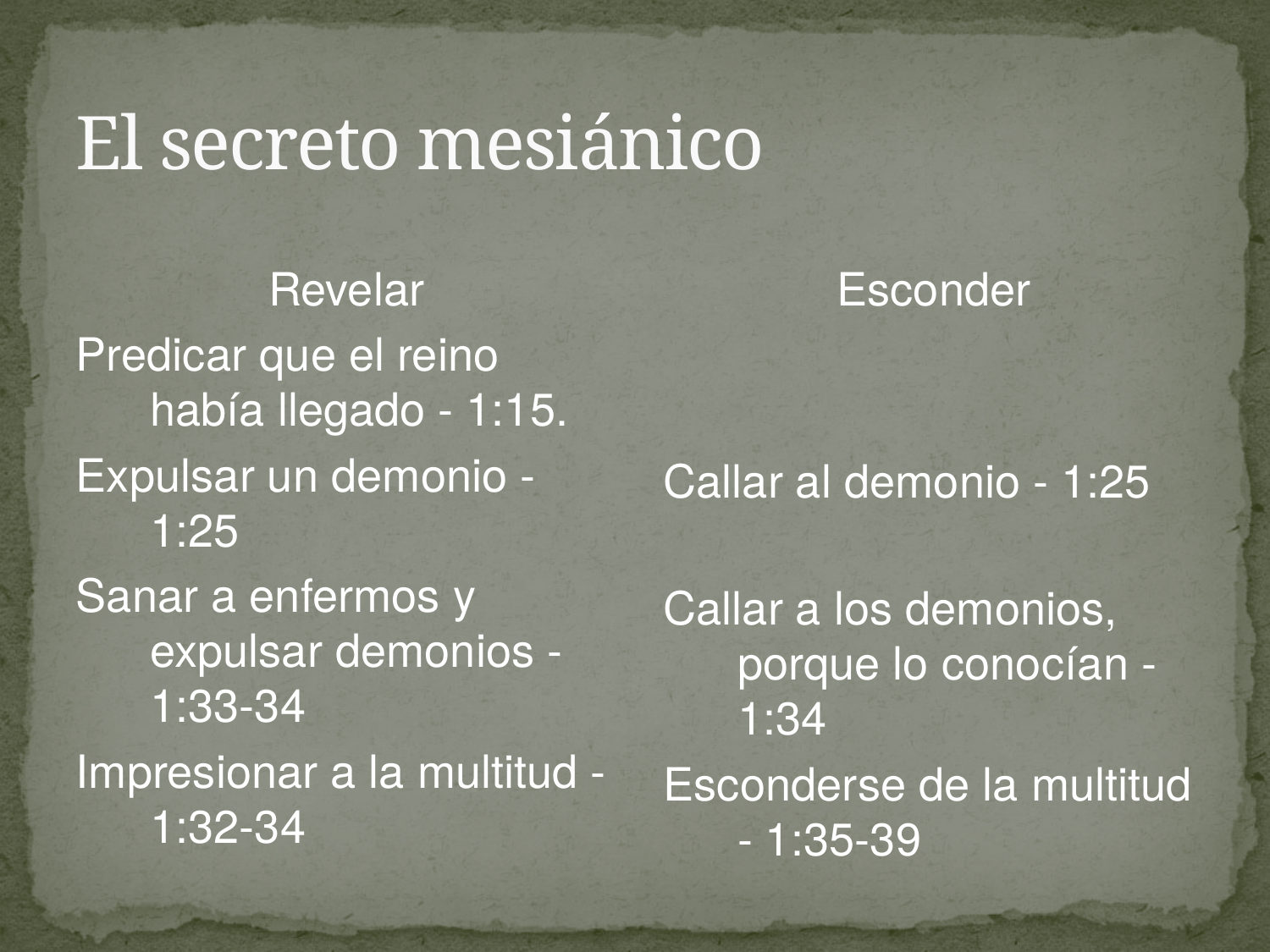

# El secreto mesiánico
Revelar
Predicar que el reino había llegado - 1:15.
Expulsar un demonio - 1:25
Sanar a enfermos y expulsar demonios - 1:33-34
Impresionar a la multitud - 1:32-34
Esconder

Callar al demonio - 1:25

Callar a los demonios, porque lo conocían - 1:34
Esconderse de la multitud - 1:35-39